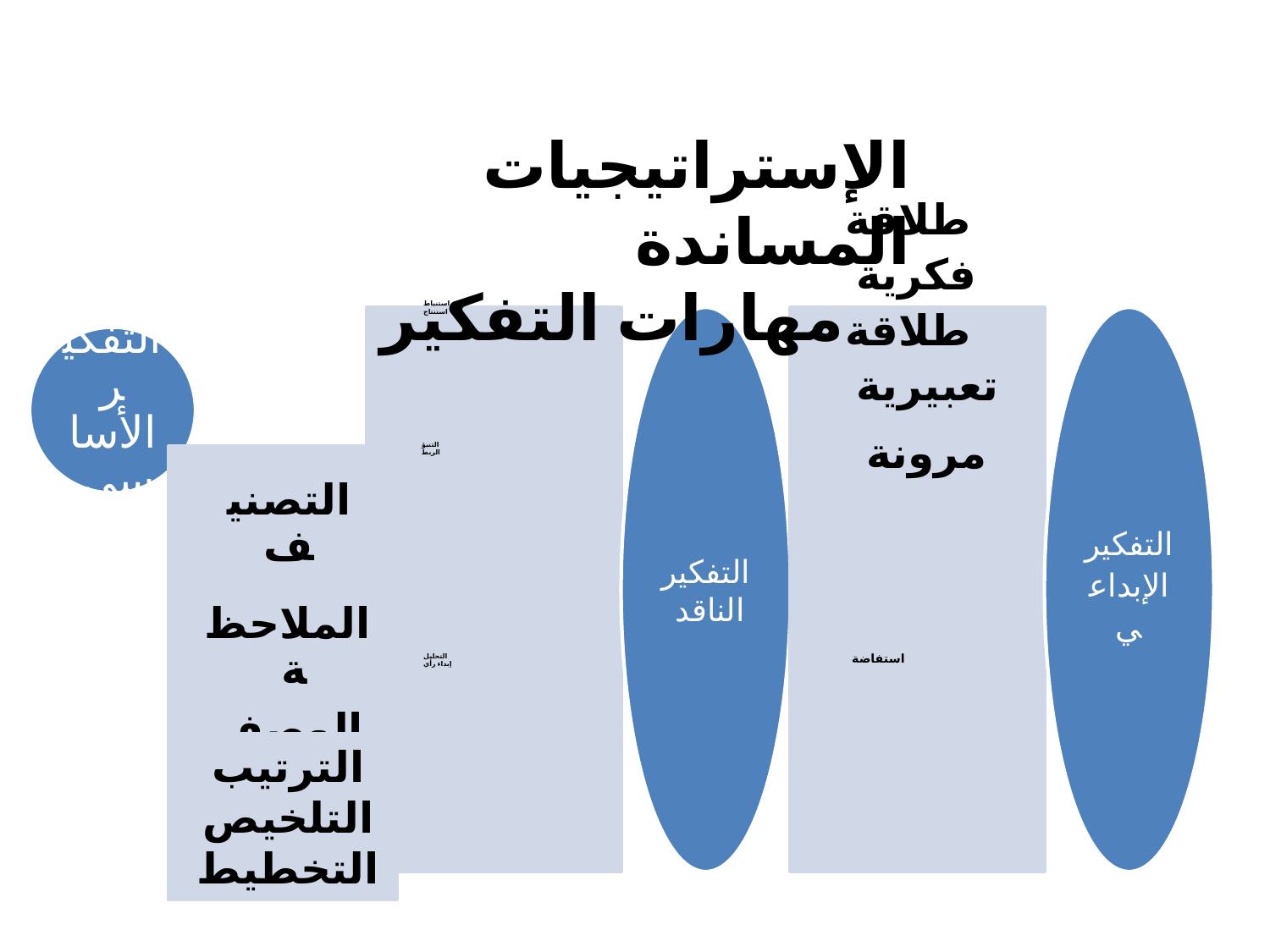

الإستراتيجيات المساندة
    مهارات التفكير
التفكير الناقد
استنباط
استنتاج
التحليل
إبداء رأي
مرونة
التنبؤ
الربط
استفاضة

التفكير الأساسي

التصنيف

الملاحظة
الوصف
الترتيب
التلخيص
التخطيط